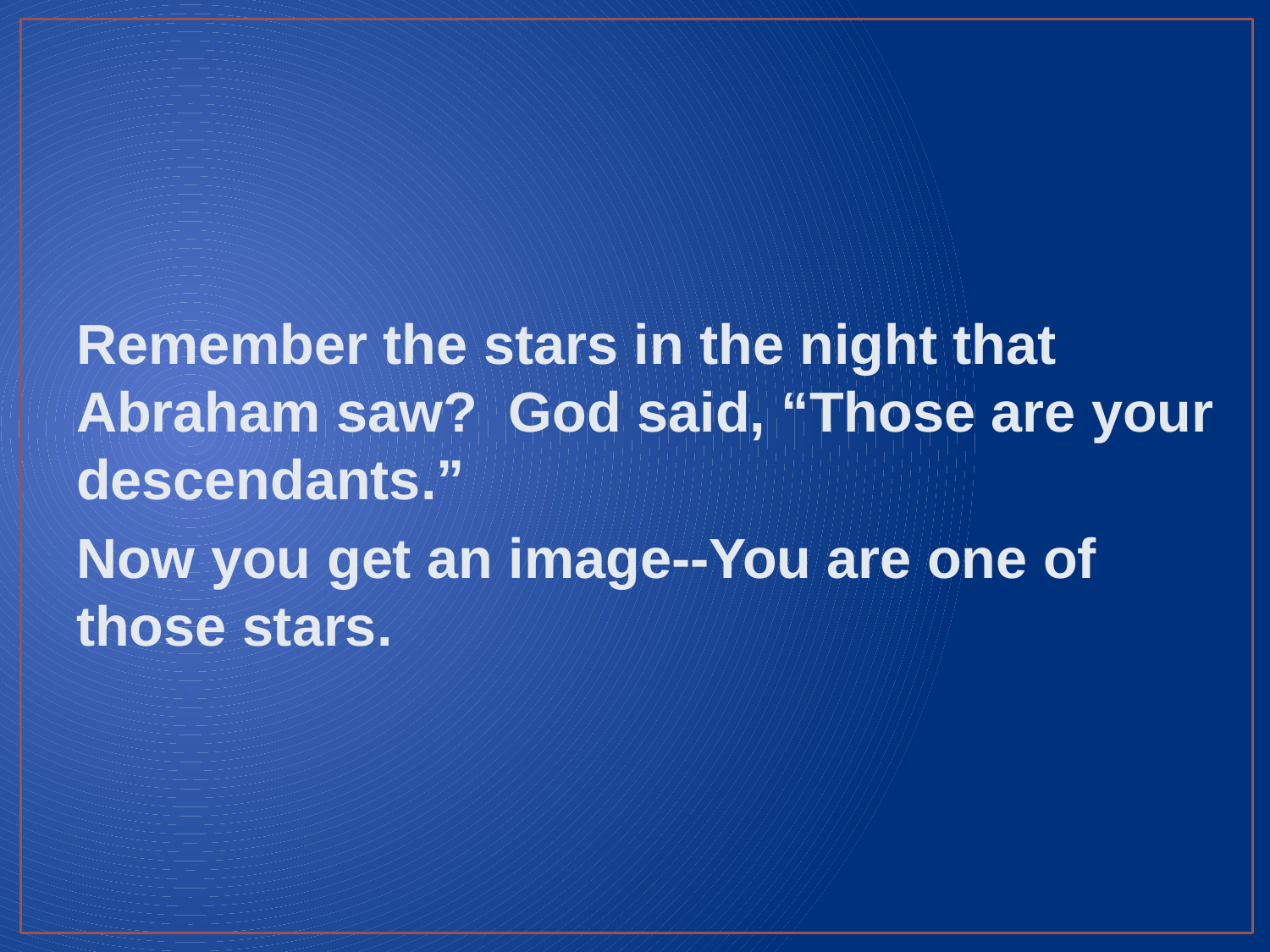

#

Remember the stars in the night that Abraham saw?  God said, “Those are your descendants.”
Now you get an image--You are one of those stars.